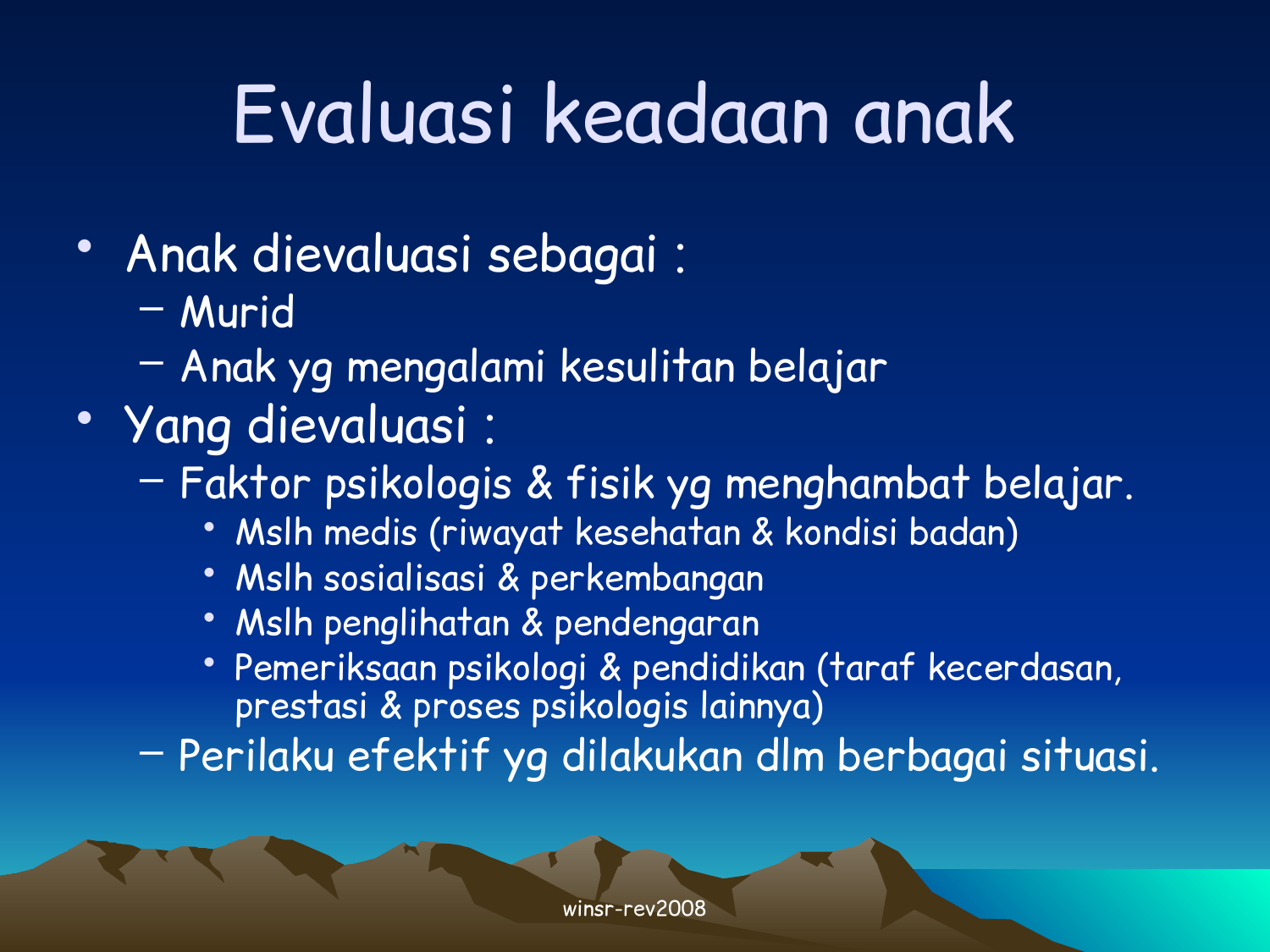

# Evaluasi keadaan anak
Anak dievaluasi sebagai :
Murid
Anak yg mengalami kesulitan belajar
Yang dievaluasi :
Faktor psikologis & fisik yg menghambat belajar.
Mslh medis (riwayat kesehatan & kondisi badan)
Mslh sosialisasi & perkembangan
Mslh penglihatan & pendengaran
Pemeriksaan psikologi & pendidikan (taraf kecerdasan, prestasi & proses psikologis lainnya)
Perilaku efektif yg dilakukan dlm berbagai situasi.

winsr-rev2008